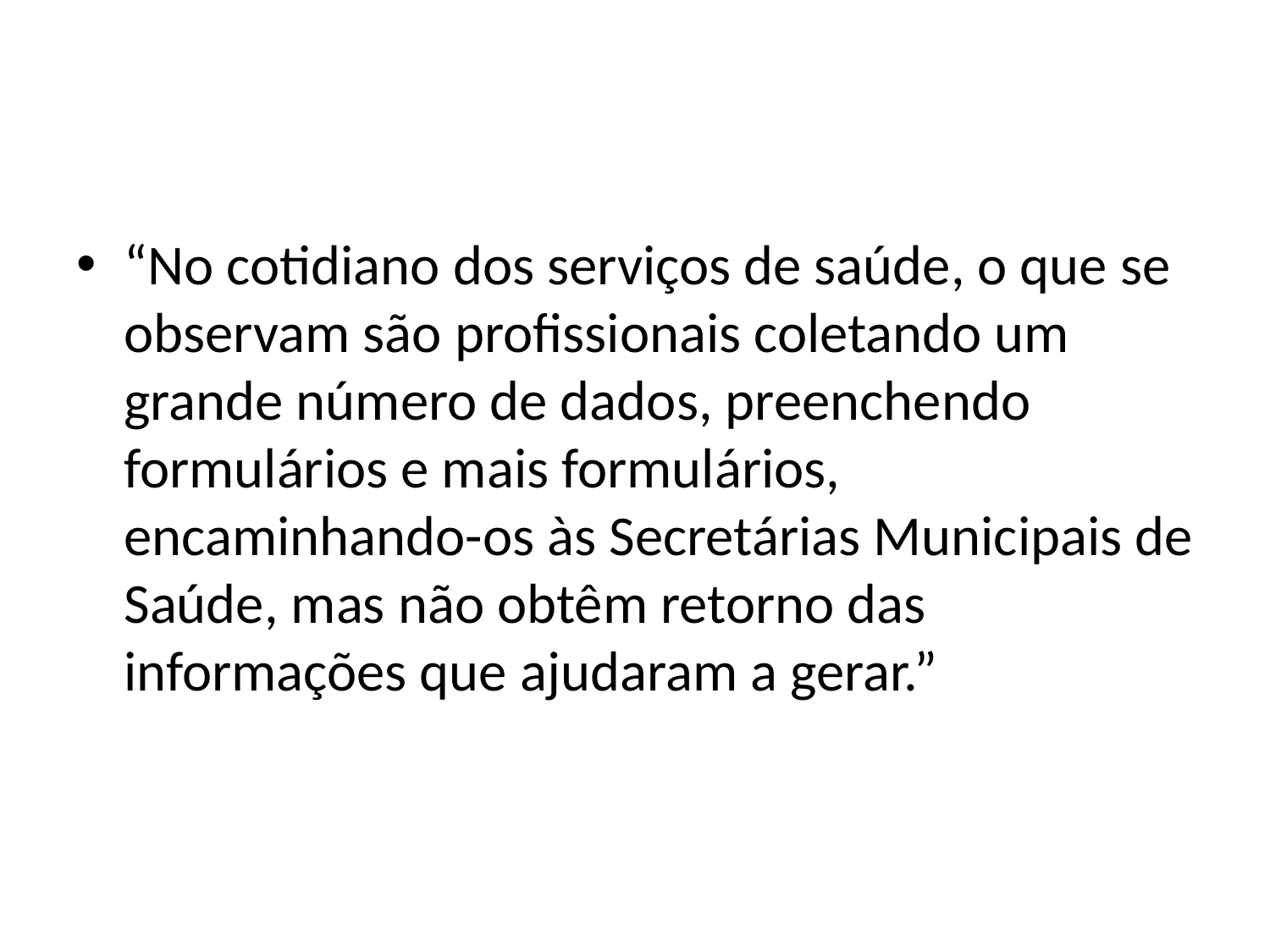

#
“No cotidiano dos serviços de saúde, o que se observam são profissionais coletando um grande número de dados, preenchendo formulários e mais formulários, encaminhando-os às Secretárias Municipais de Saúde, mas não obtêm retorno das informações que ajudaram a gerar.”